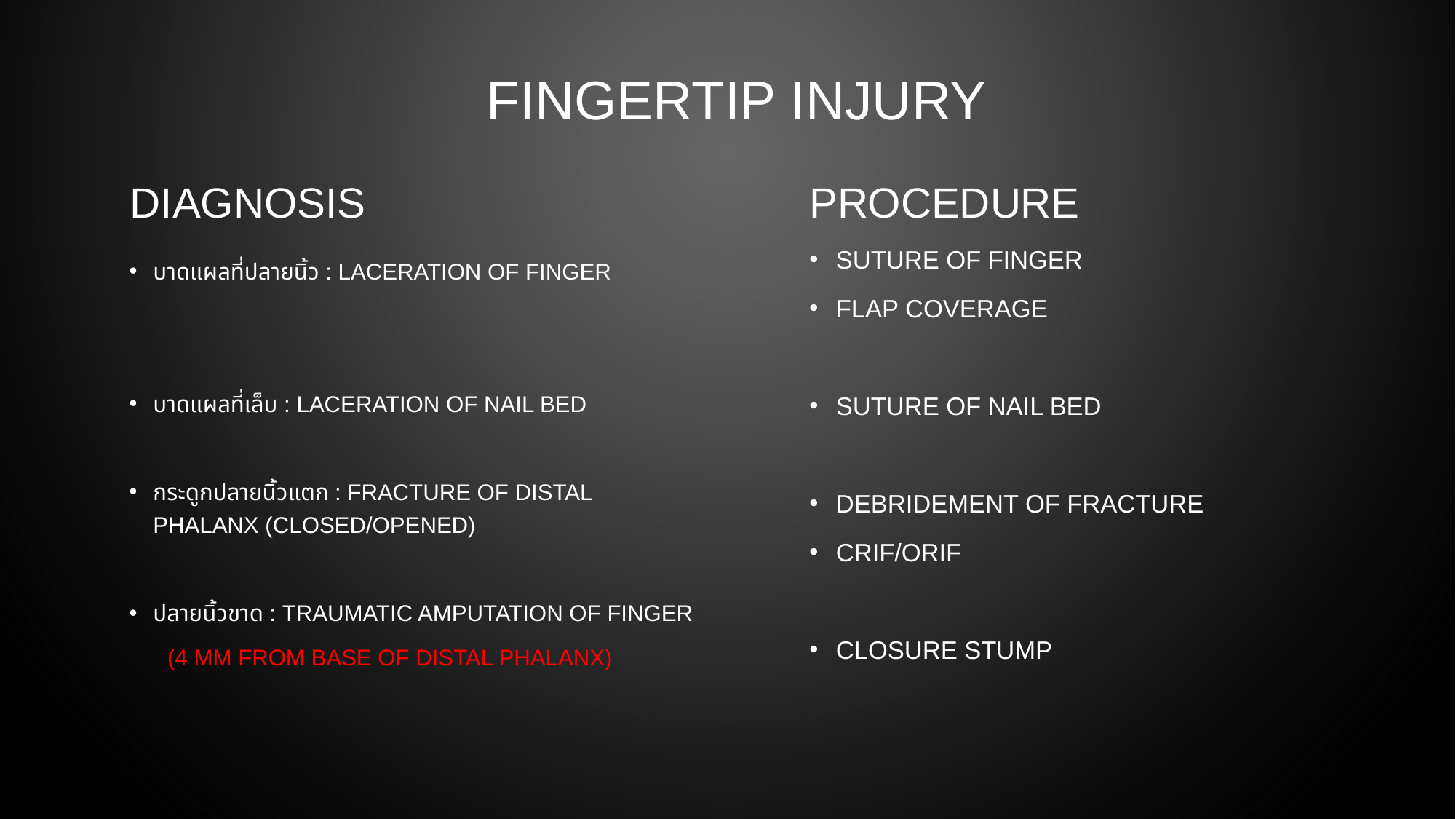

# Fingertip injury
Diagnosis
Procedure
Suture of finger
Flap coverage

Suture of nail bed

Debridement of fracture
CRIF/ORIF

Closure stump
บาดแผลที่ปลายนิ้ว : Laceration of finger

บาดแผลที่เล็บ : Laceration of nail bed

กระดูกปลายนิ้วแตก : Fracture of distal phalanx (Closed/Opened)

ปลายนิ้วขาด : Traumatic amputation of finger
      (4 mm from base of distal phalanx)